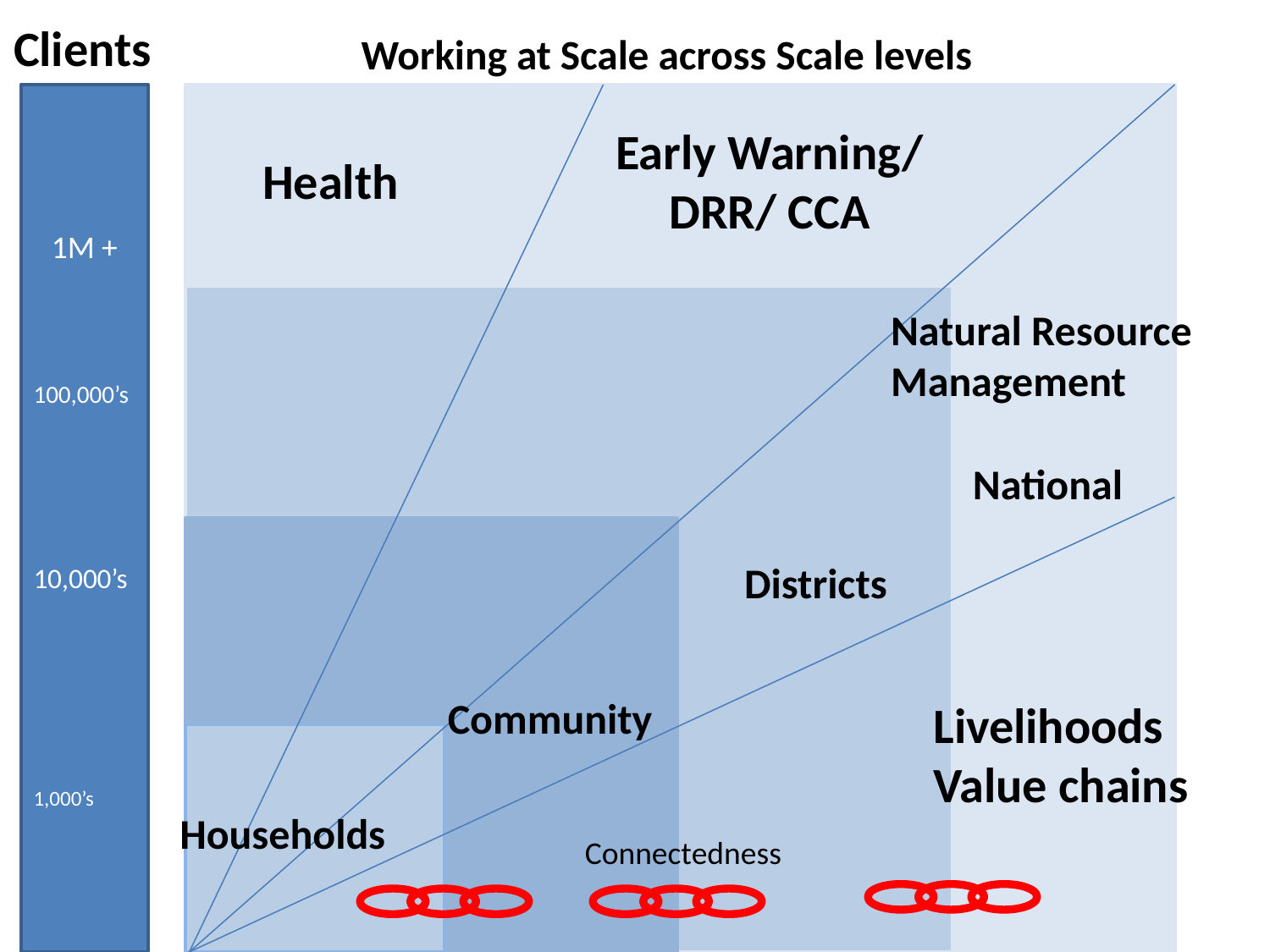

Clients
# Working at Scale across Scale levels
1M +

100,000’s

10,000’s

1,000’s

Early Warning/ DRR/ CCA
Health

Natural Resource Management
National

Districts
Community
Livelihoods
Value chains

Households
Connectedness